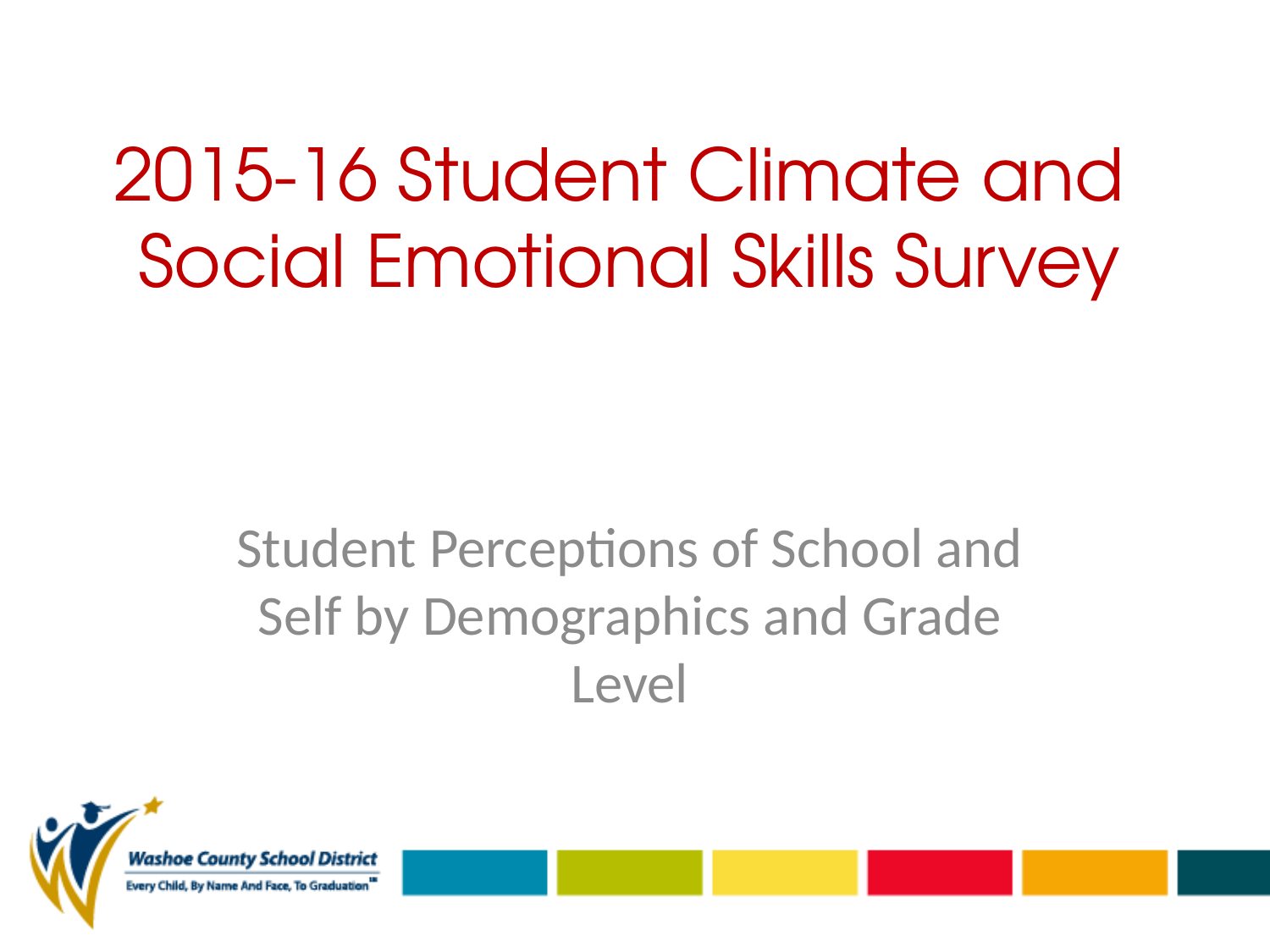

# 2015-16 Student Climate and Social Emotional Skills Survey
Student Perceptions of School and Self by Demographics and Grade Level